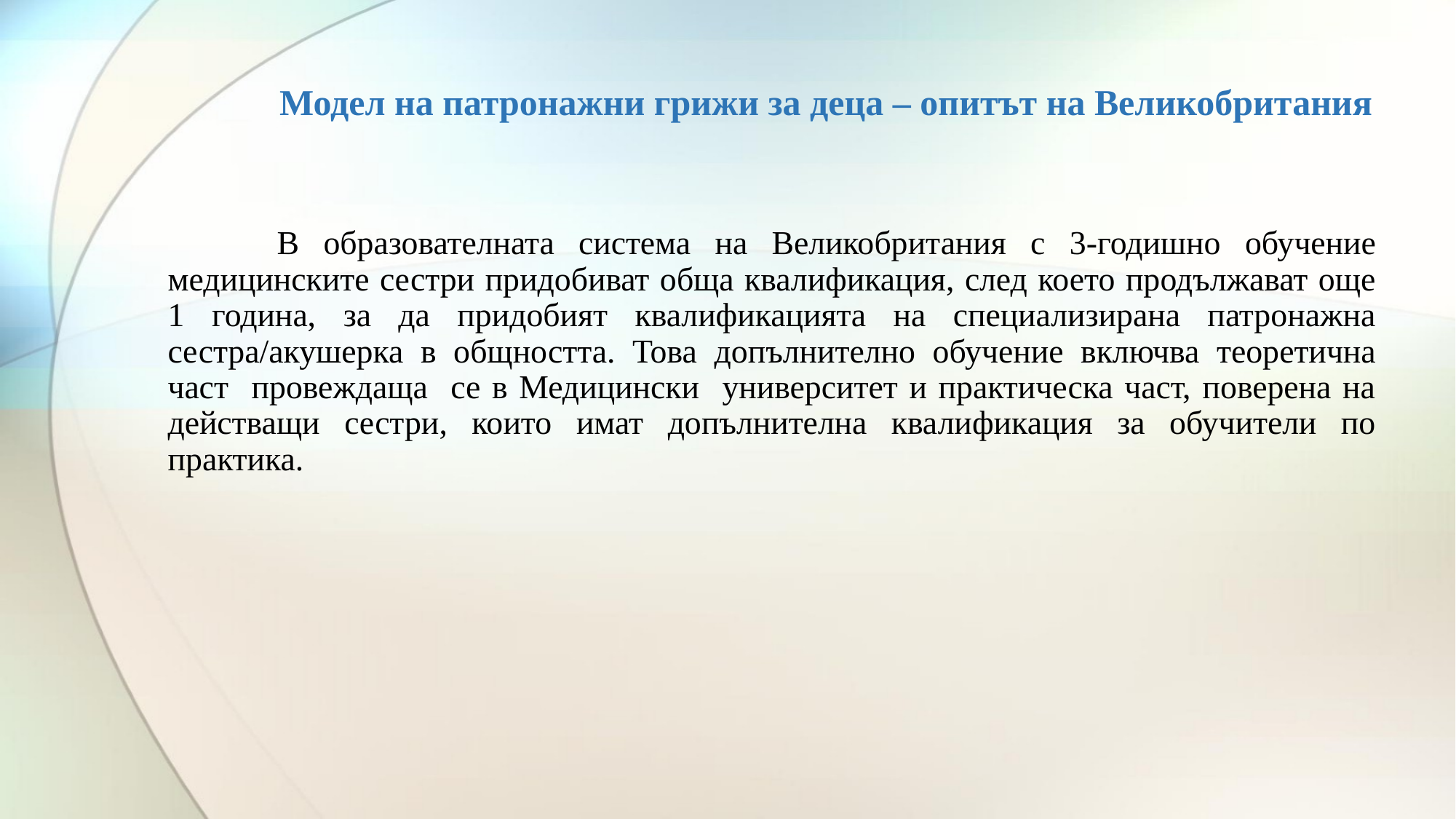

# Модел на патронажни грижи за деца – опитът на Великобритания
	В образователната система на Великобритания с 3-годишно обучение медицинските сестри придобиват обща квалификация, след което продължават още 1 година, за да придобият квалификацията на специализирана патронажна сестра/акушерка в общността. Това допълнително обучение включва теоретична част  провеждаща  се в Медицински  университет и практическа част, поверена на действащи сестри, които имат допълнителна квалификация за обучители по практика.